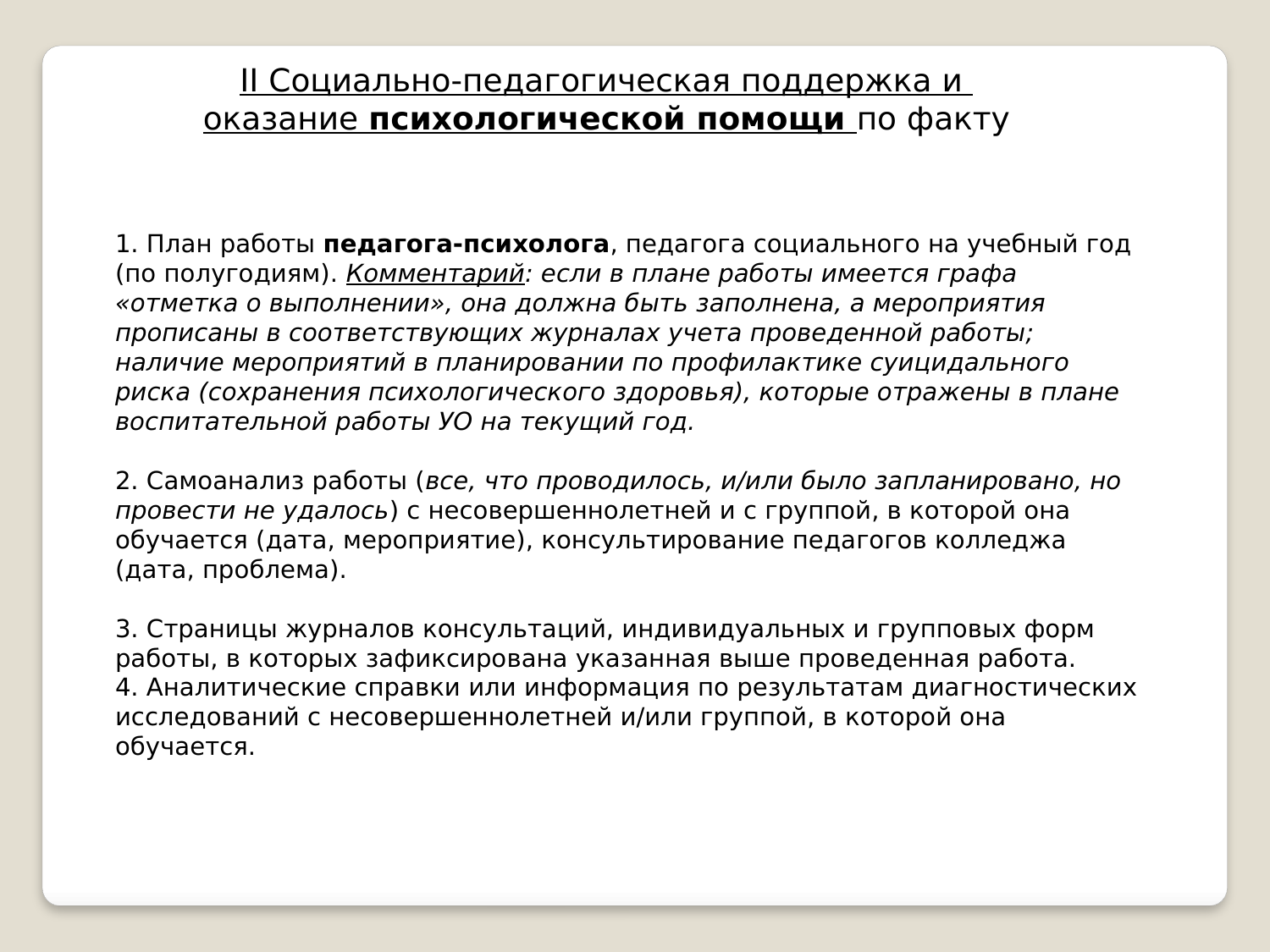

II Социально-педагогическая поддержка и
оказание психологической помощи по факту
1. План работы педагога-психолога, педагога социального на учебный год (по полугодиям). Комментарий: если в плане работы имеется графа «отметка о выполнении», она должна быть заполнена, а мероприятия прописаны в соответствующих журналах учета проведенной работы; наличие мероприятий в планировании по профилактике суицидального риска (сохранения психологического здоровья), которые отражены в плане воспитательной работы УО на текущий год.

2. Самоанализ работы (все, что проводилось, и/или было запланировано, но провести не удалось) с несовершеннолетней и с группой, в которой она обучается (дата, мероприятие), консультирование педагогов колледжа (дата, проблема).

3. Страницы журналов консультаций, индивидуальных и групповых форм работы, в которых зафиксирована указанная выше проведенная работа.
4. Аналитические справки или информация по результатам диагностических исследований с несовершеннолетней и/или группой, в которой она обучается.